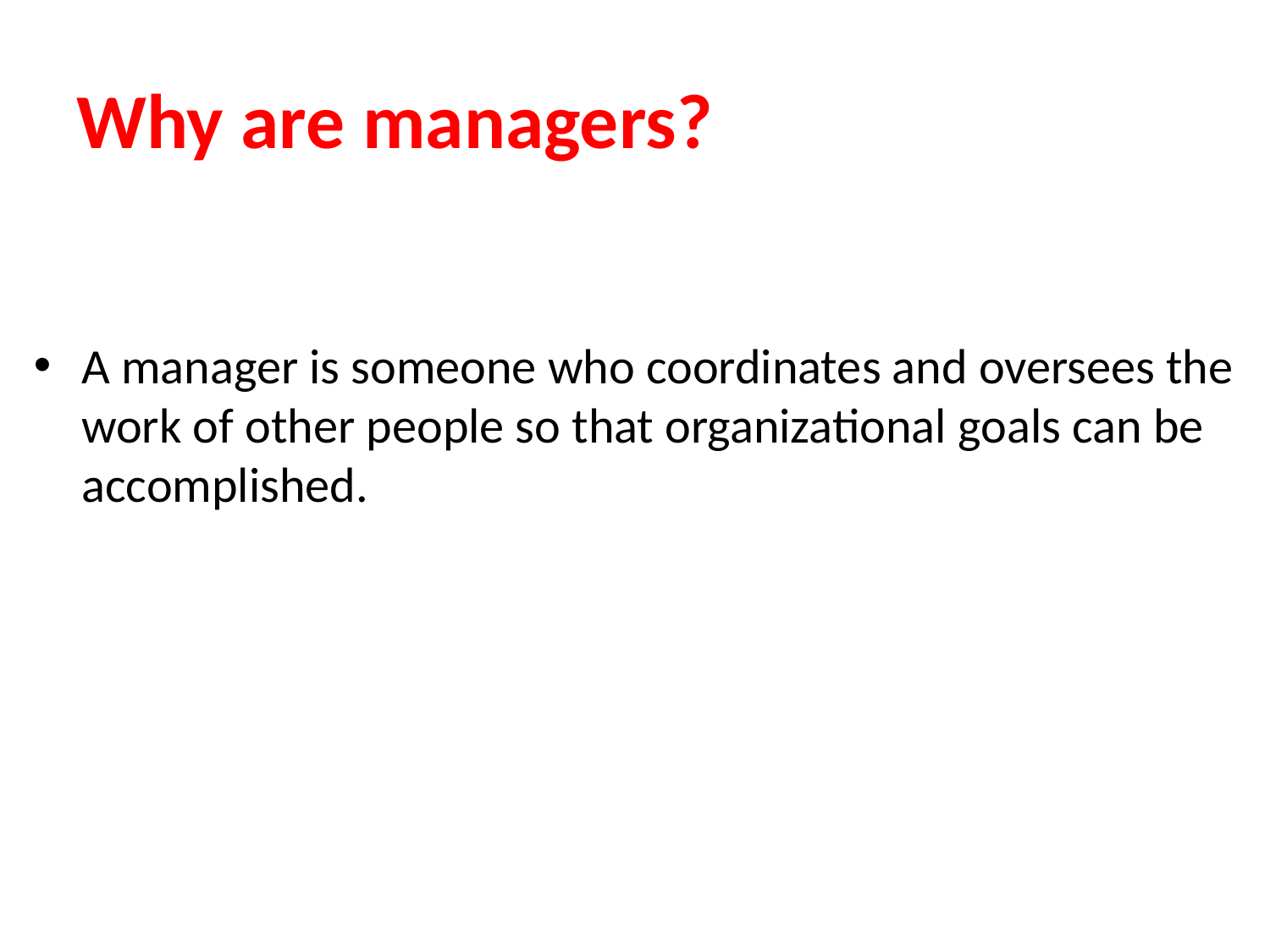

# Why are managers?
A manager is someone who coordinates and oversees the work of other people so that organizational goals can be accomplished.